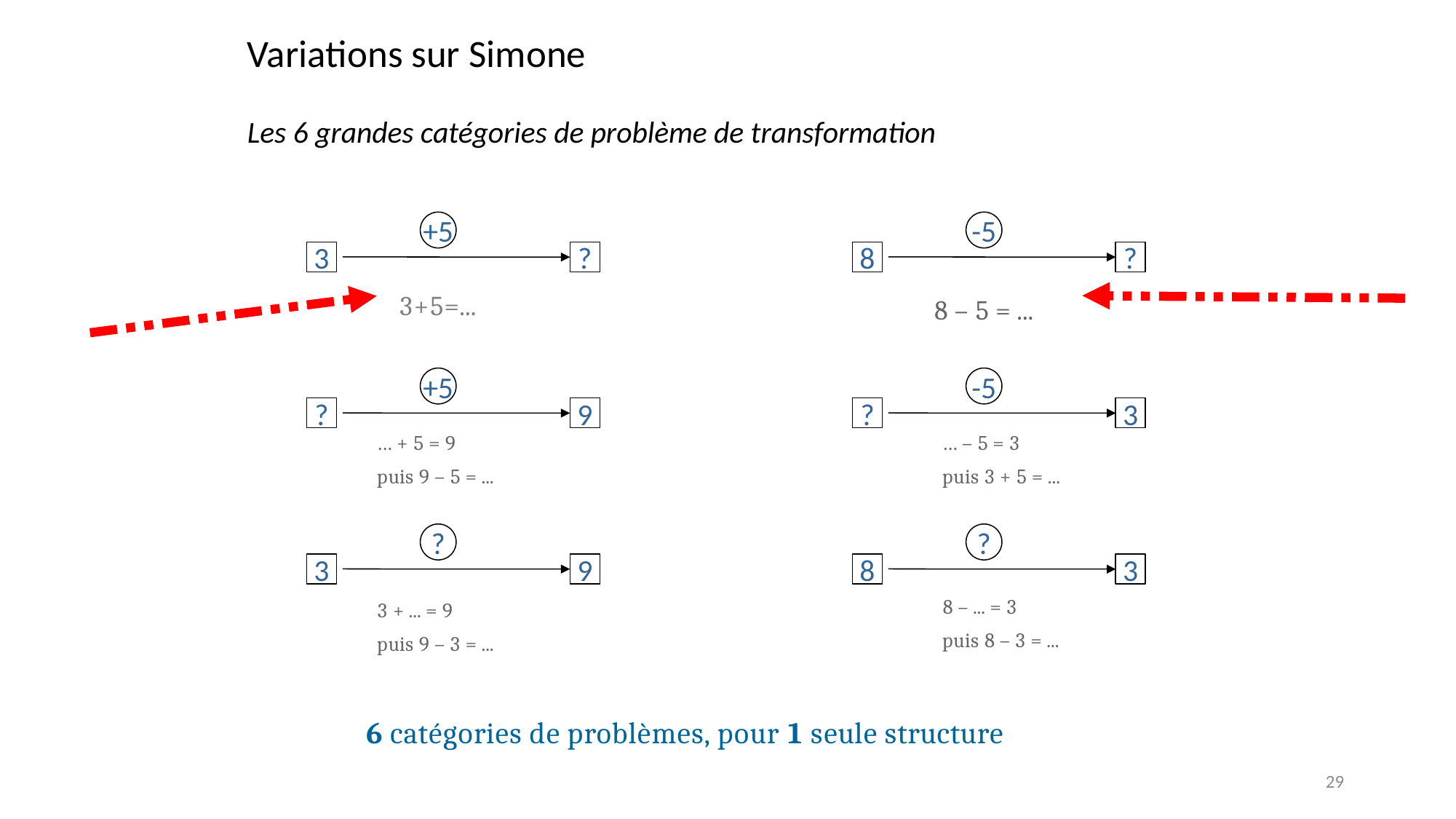

Variations sur Simone
Les 6 grandes catégories de problème de transformation
+5
-5
3
?
8
?
3+5=...
8 – 5 = ...

+5
-5
?
9
?
3
… + 5 = 9
puis 9 – 5 = ...
… – 5 = 3
puis 3 + 5 = ...
?
?
3
9
8
3
8 – ... = 3
puis 8 – 3 = ...
3 + ... = 9
puis 9 – 3 = ...
6 catégories de problèmes, pour 1 seule structure
29